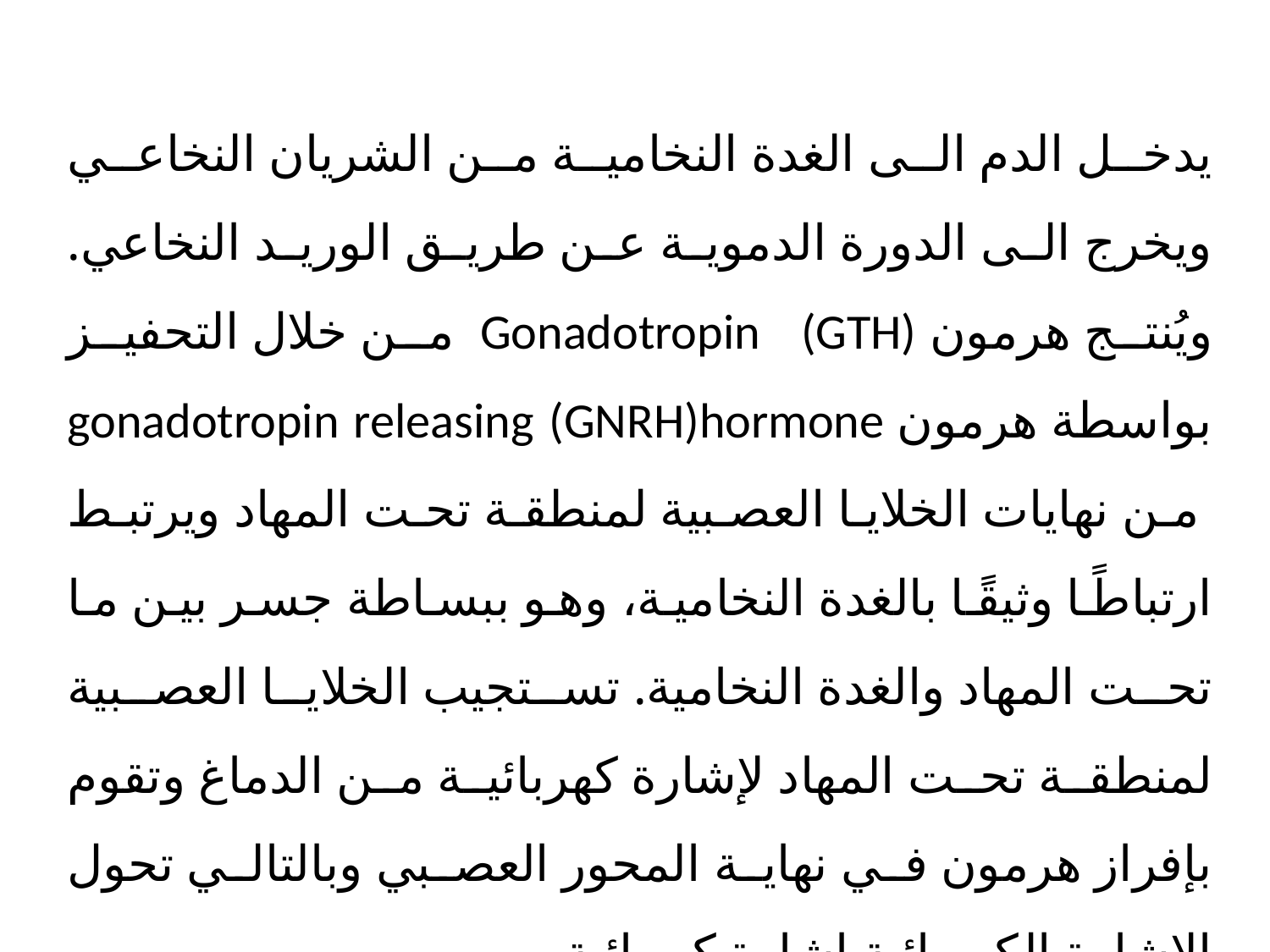

يدخل الدم الى الغدة النخامية من الشريان النخاعي ويخرج الى الدورة الدموية عن طريق الوريد النخاعي. ويُنتج هرمون Gonadotropin (GTH)  من خلال التحفيز بواسطة هرمون gonadotropin releasing (GNRH)hormone  من نهايات الخلايا العصبية لمنطقة تحت المهاد ويرتبط ارتباطًا وثيقًا بالغدة النخامية، وهو ببساطة جسر بين ما تحت المهاد والغدة النخامية. تستجيب الخلايا العصبية لمنطقة تحت المهاد لإشارة كهربائية من الدماغ وتقوم بإفراز هرمون في نهاية المحور العصبي وبالتالي تحول الإشارة الكهربائية إشارة كيميائية